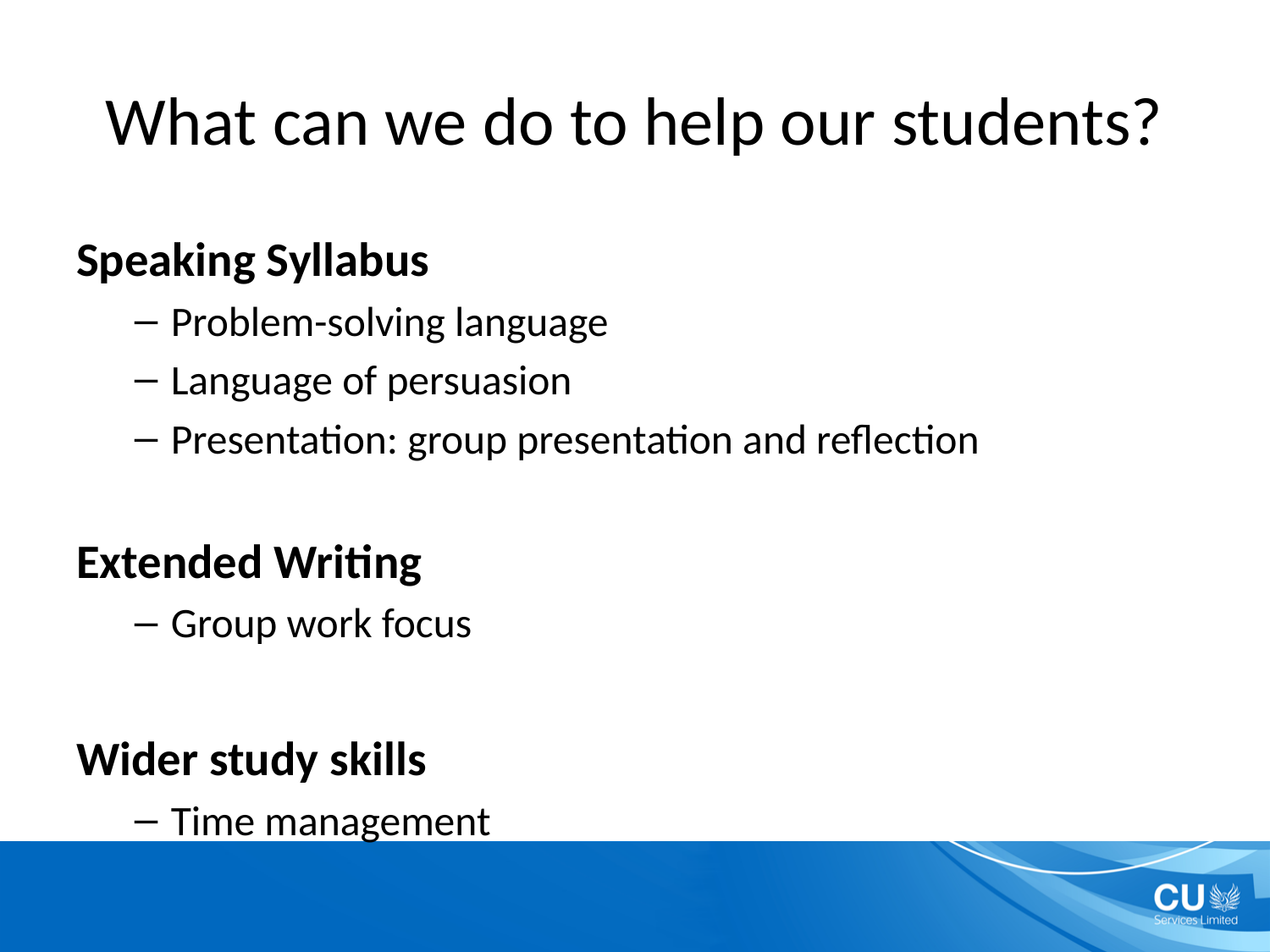

# What can we do to help our students?
Speaking Syllabus
Problem-solving language
Language of persuasion
Presentation: group presentation and reflection

Extended Writing
Group work focus

Wider study skills
Time management